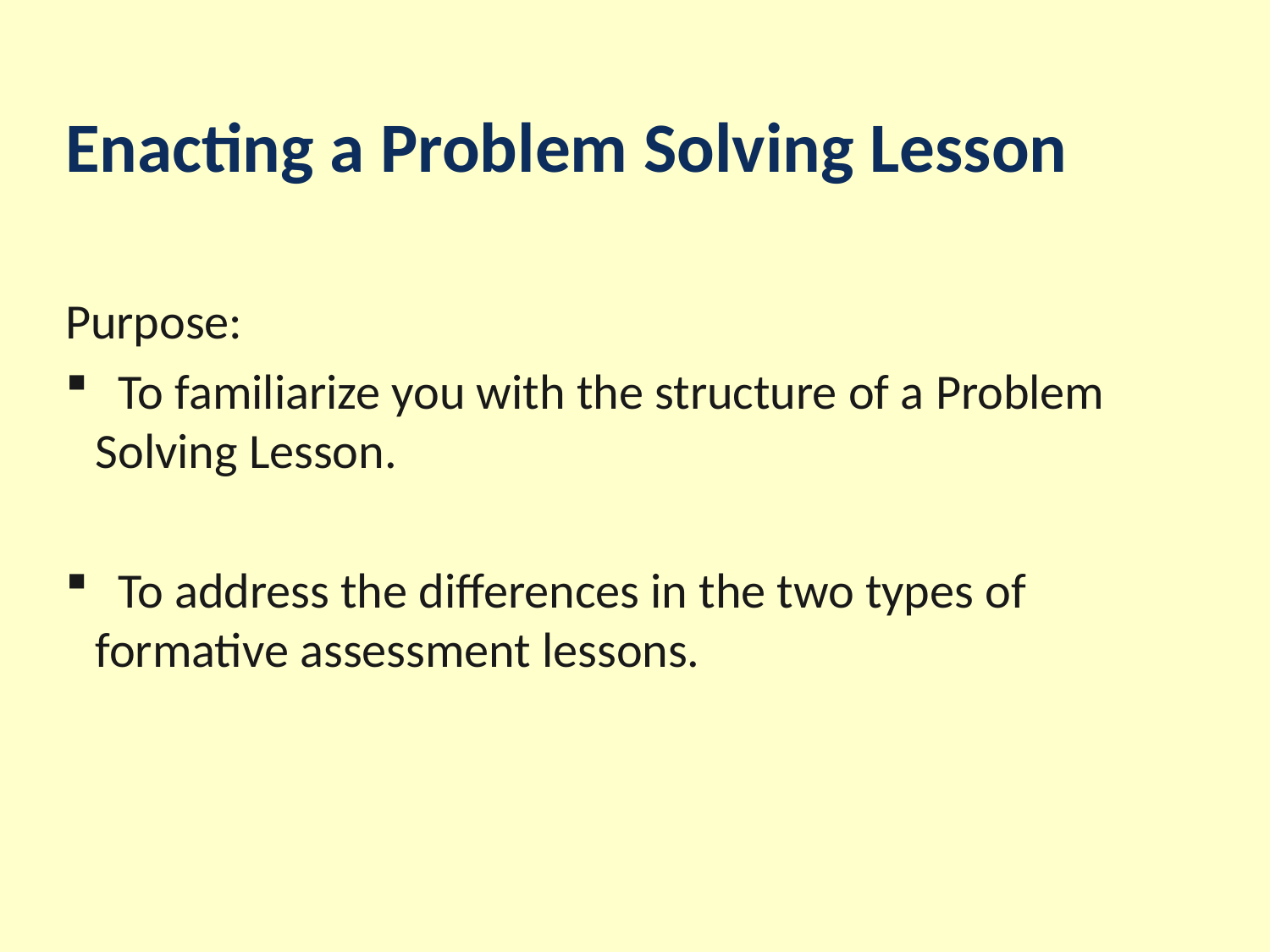

Enacting a Problem Solving Lesson

Purpose:
  To familiarize you with the structure of a Problem Solving Lesson.

  To address the differences in the two types of formative assessment lessons.